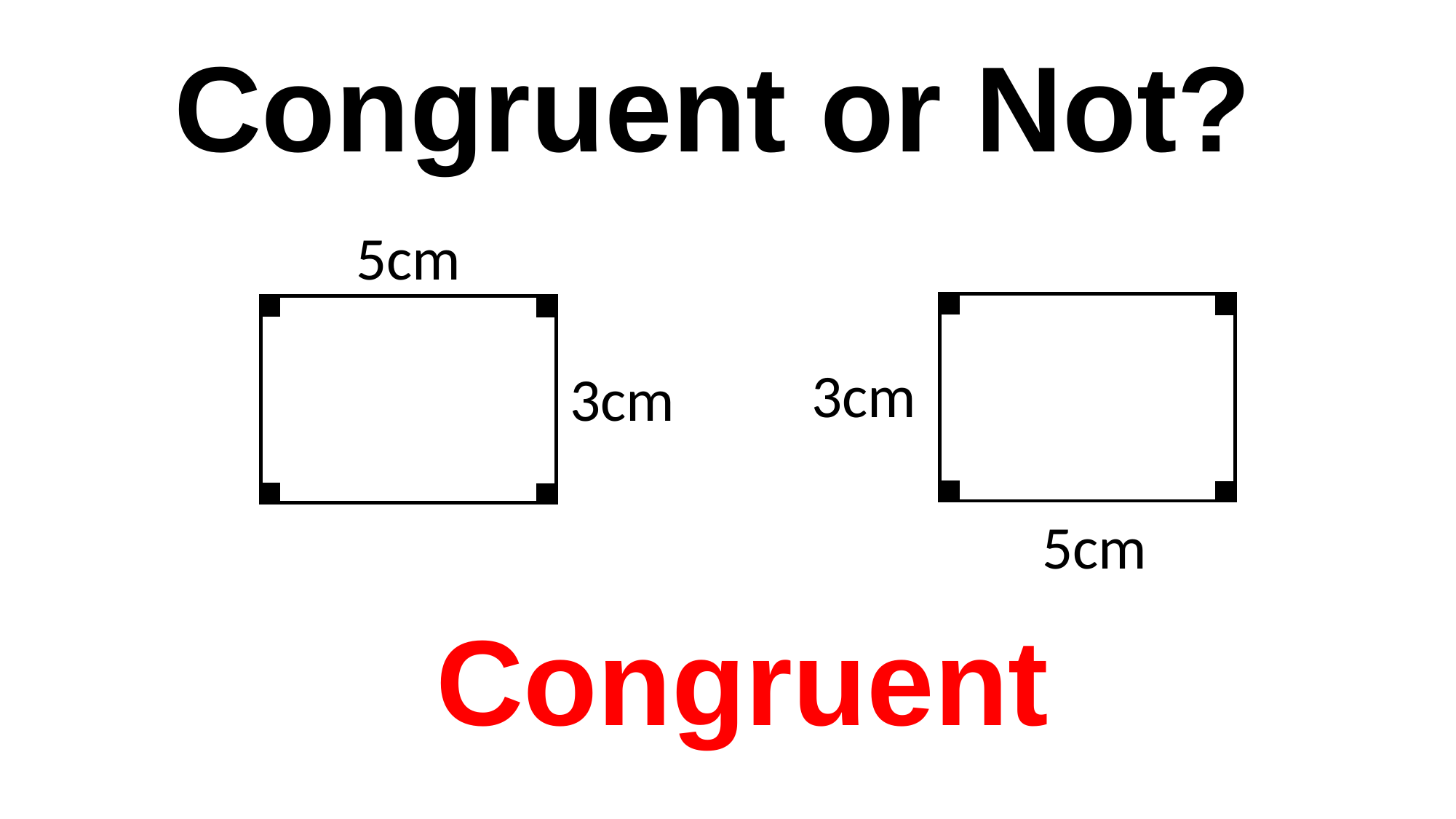

Congruent or Not?
5cm

3cm
3cm
5cm
Congruent